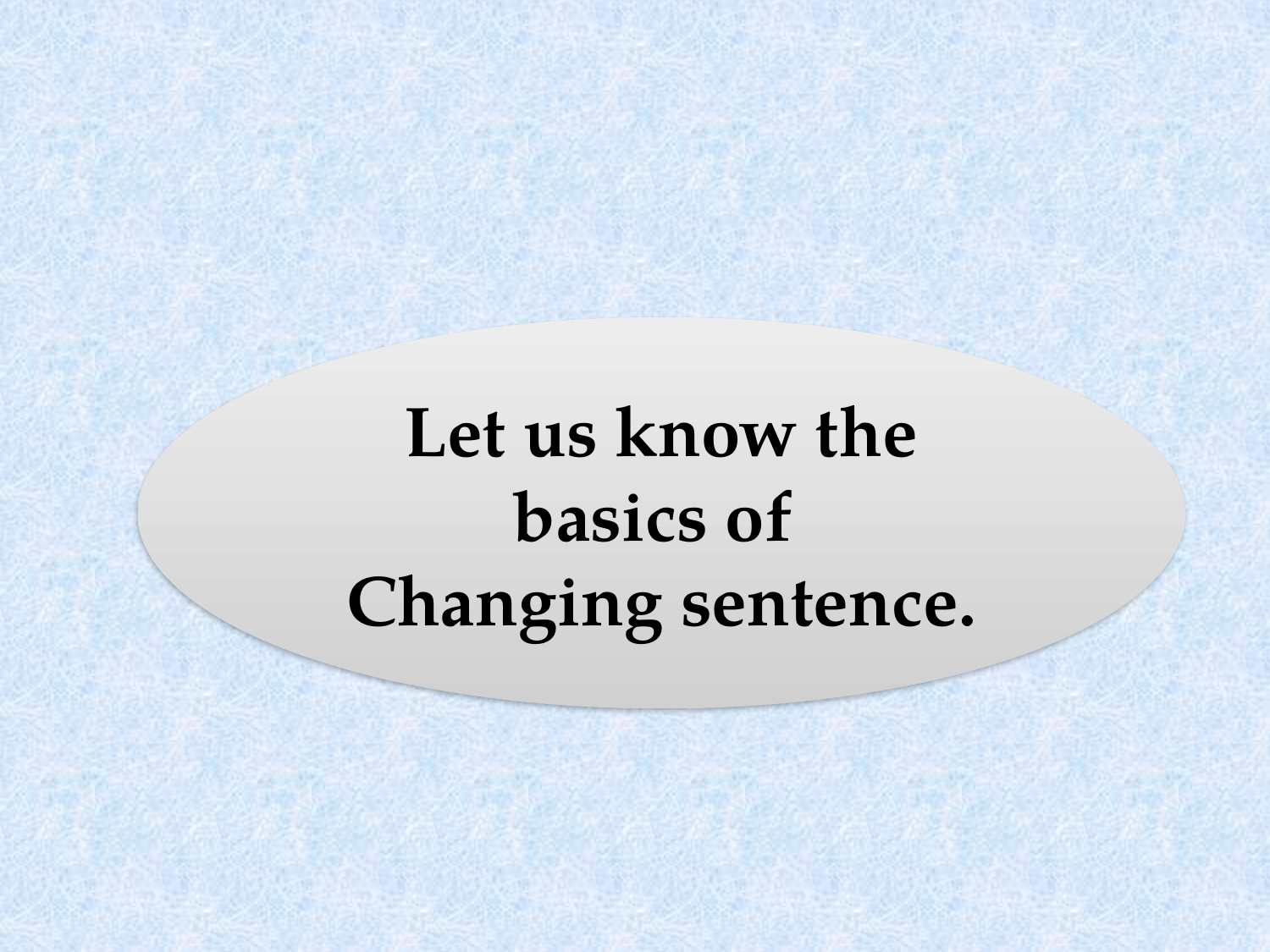

Let us know the basics of
Changing sentence.